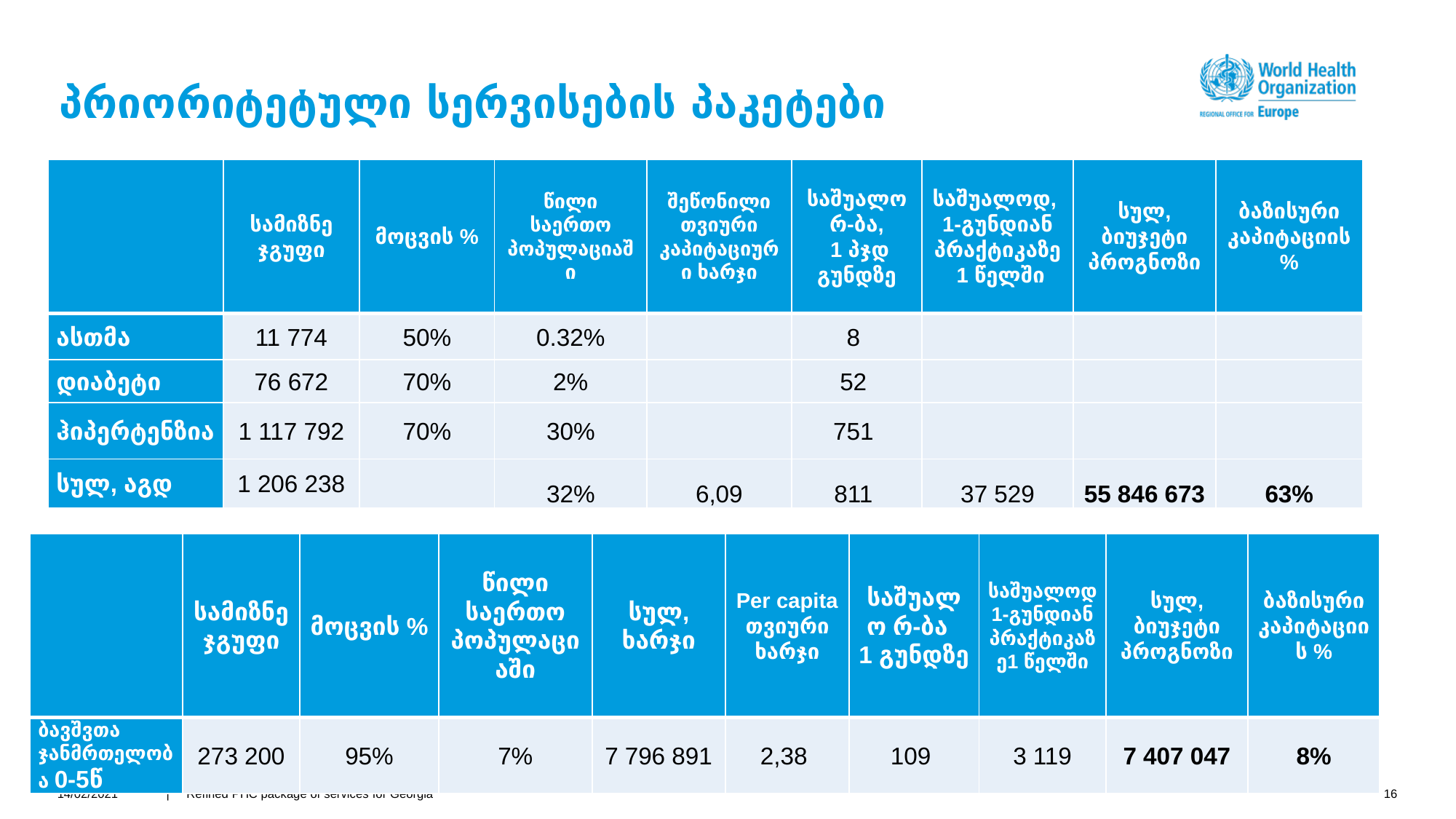

# პრიორიტეტული სერვისების პაკეტები
|  | სამიზნე ჯგუფი | მოცვის % | წილი საერთო პოპულაციაში | შეწონილი თვიური კაპიტაციური ხარჯი | საშუალო რ-ბა, 1 პჯდ გუნდზე | საშუალოდ, 1-გუნდიან პრაქტიკაზე 1 წელში | სულ, ბიუჯეტი პროგნოზი | ბაზისური კაპიტაციის % |
| --- | --- | --- | --- | --- | --- | --- | --- | --- |
| ასთმა | 11 774 | 50% | 0.32% |  | 8 |  |  |  |
| დიაბეტი | 76 672 | 70% | 2% |  | 52 |  |  |  |
| ჰიპერტენზია | 1 117 792 | 70% | 30% |  | 751 |  |  |  |
| სულ, აგდ | 1 206 238 |  | 32% | 6,09 | 811 | 37 529 | 55 846 673 | 63% |
|  | სამიზნე ჯგუფი | მოცვის % | წილი საერთო პოპულაციაში | სულ, ხარჯი | Per capita თვიური ხარჯი | საშუალო რ-ბა 1 გუნდზე | საშუალოდ1-გუნდიან პრაქტიკაზე1 წელში | სულ, ბიუჯეტი პროგნოზი | ბაზისური კაპიტაციის % |
| --- | --- | --- | --- | --- | --- | --- | --- | --- | --- |
| ბავშვთა ჯანმრთელობა 0-5წ | 273 200 | 95% | 7% | 7 796 891 | 2,38 | 109 | 3 119 | 7 407 047 | 8% |
14/02/2021
|     Refined PHC package of services for Georgia

16